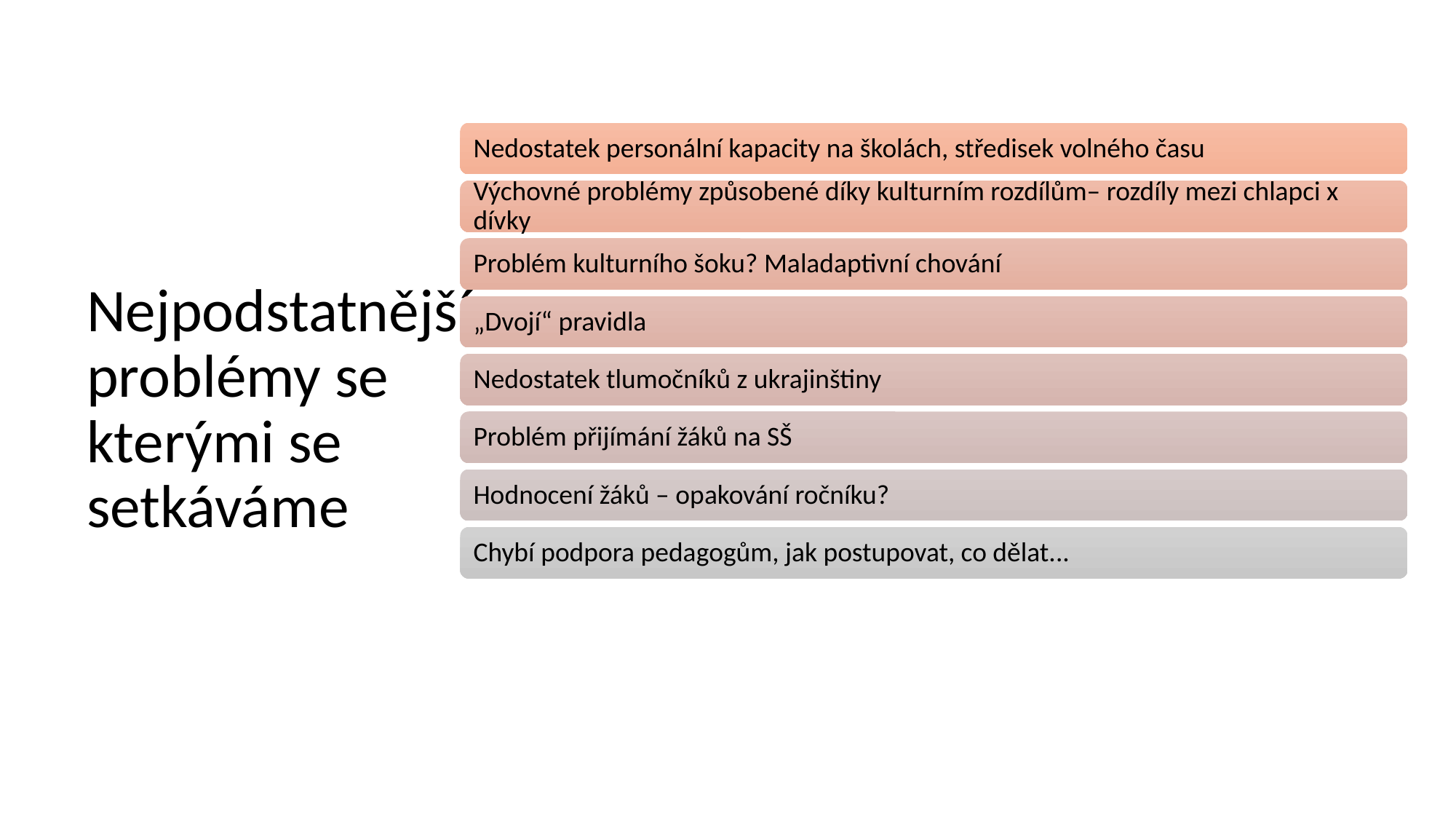

# Nejpodstatnější problémy se kterými se setkáváme
Nedostatek personální kapacity na školách, středisek volného času
Výchovné problémy způsobené díky kulturním rozdílům– rozdíly mezi chlapci x dívky
Problém kulturního šoku? Maladaptivní chování
„Dvojí“ pravidla
Nedostatek tlumočníků z ukrajinštiny
Problém přijímání žáků na SŠ
Hodnocení žáků – opakování ročníku?
Chybí podpora pedagogům, jak postupovat, co dělat...